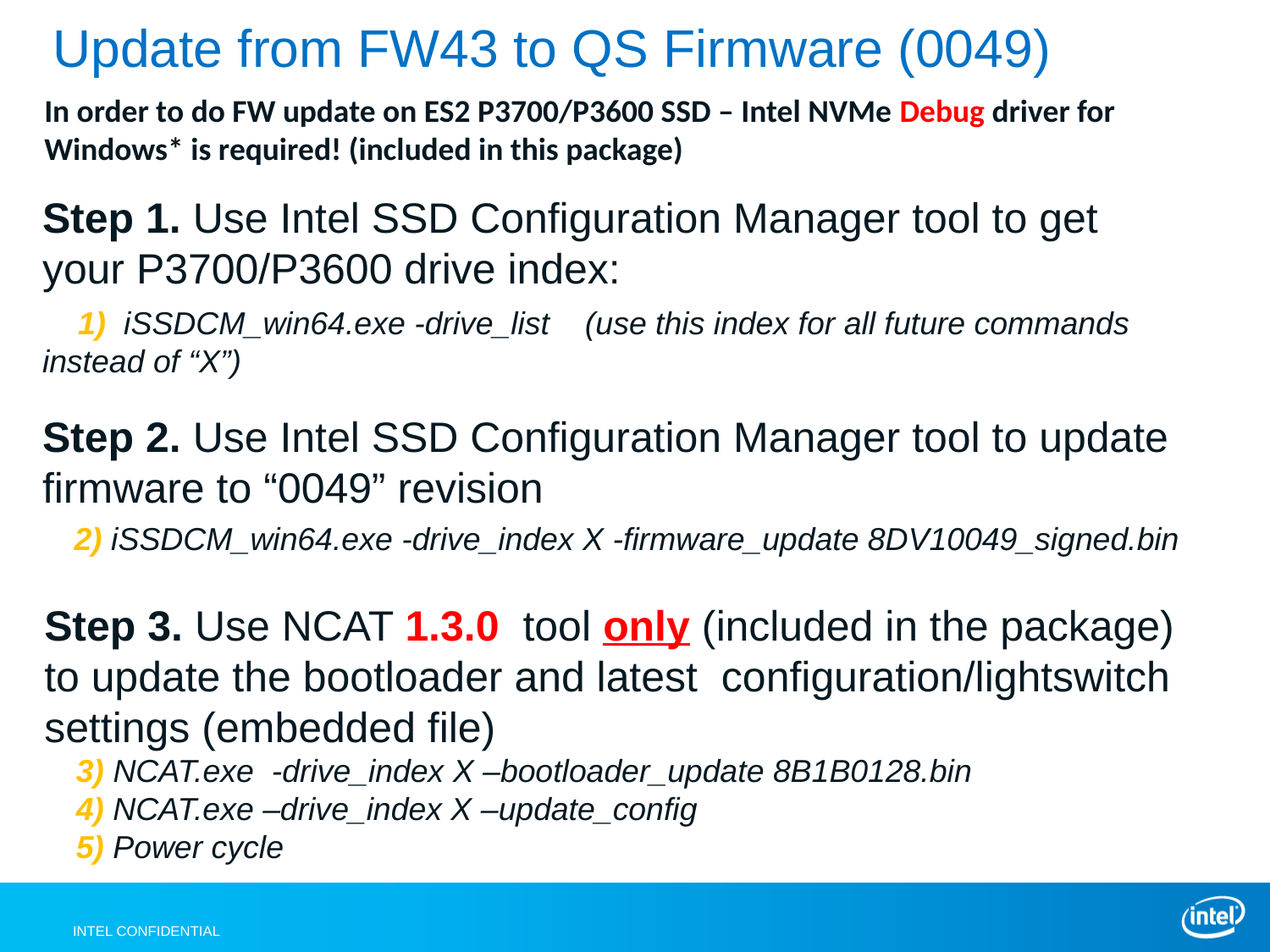

# Update from FW43 to QS Firmware (0049)
In order to do FW update on ES2 P3700/P3600 SSD – Intel NVMe Debug driver for Windows* is required! (included in this package)
Step 1. Use Intel SSD Configuration Manager tool to get your P3700/P3600 drive index:
    1)  iSSDCM_win64.exe -drive_list    (use this index for all future commands instead of “X”)
Step 2. Use Intel SSD Configuration Manager tool to update firmware to “0049” revision
2) iSSDCM_win64.exe -drive_index X -firmware_update 8DV10049_signed.bin
Step 3. Use NCAT 1.3.0  tool only (included in the package) to update the bootloader and latest  configuration/lightswitch settings (embedded file)
3) NCAT.exe  -drive_index X –bootloader_update 8B1B0128.bin
4) NCAT.exe –drive_index X –update_config
5) Power cycle